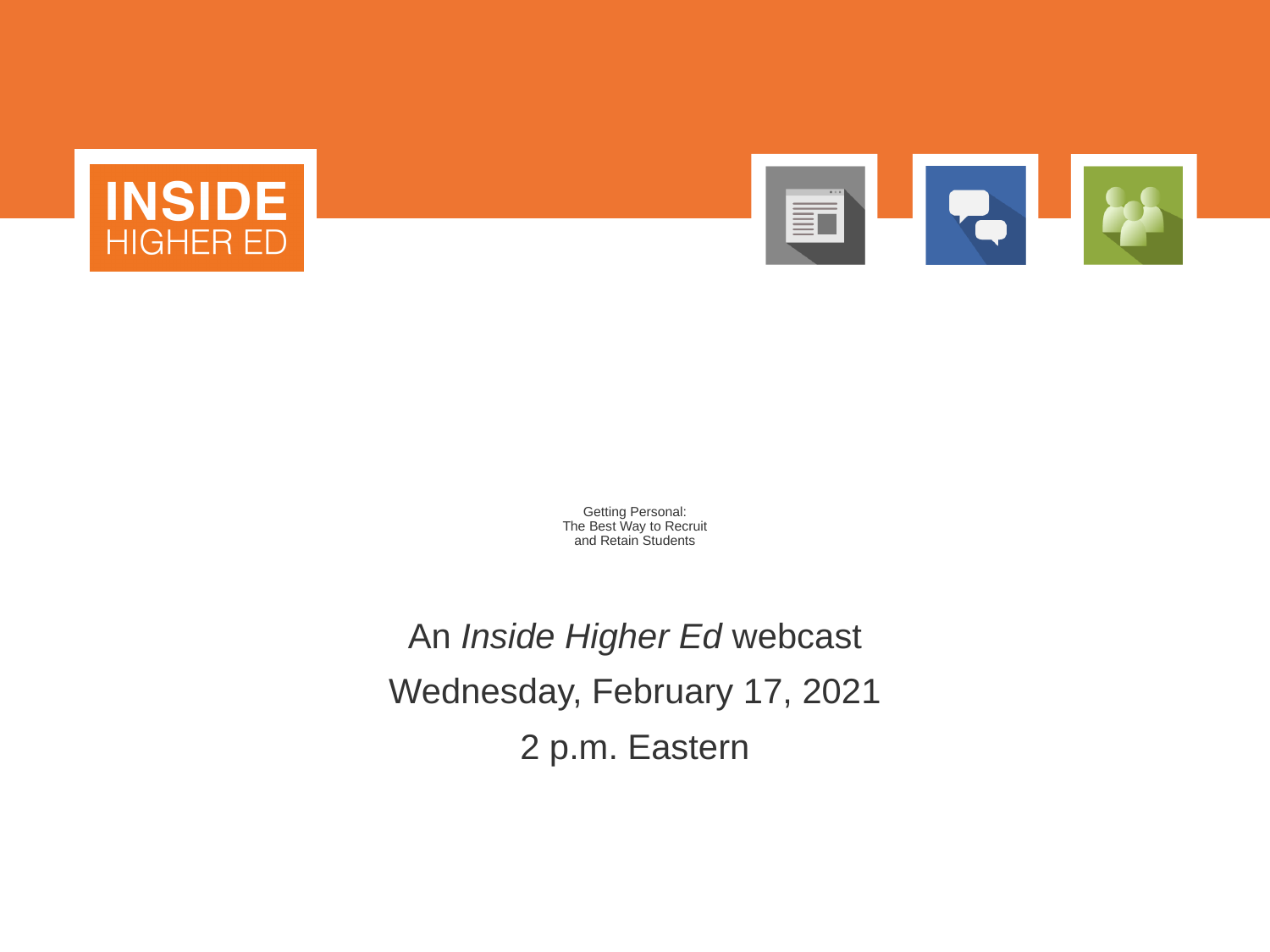

# Getting Personal: The Best Way to Recruit and Retain Students
An Inside Higher Ed webcast
Wednesday, February 17, 2021
2 p.m. Eastern